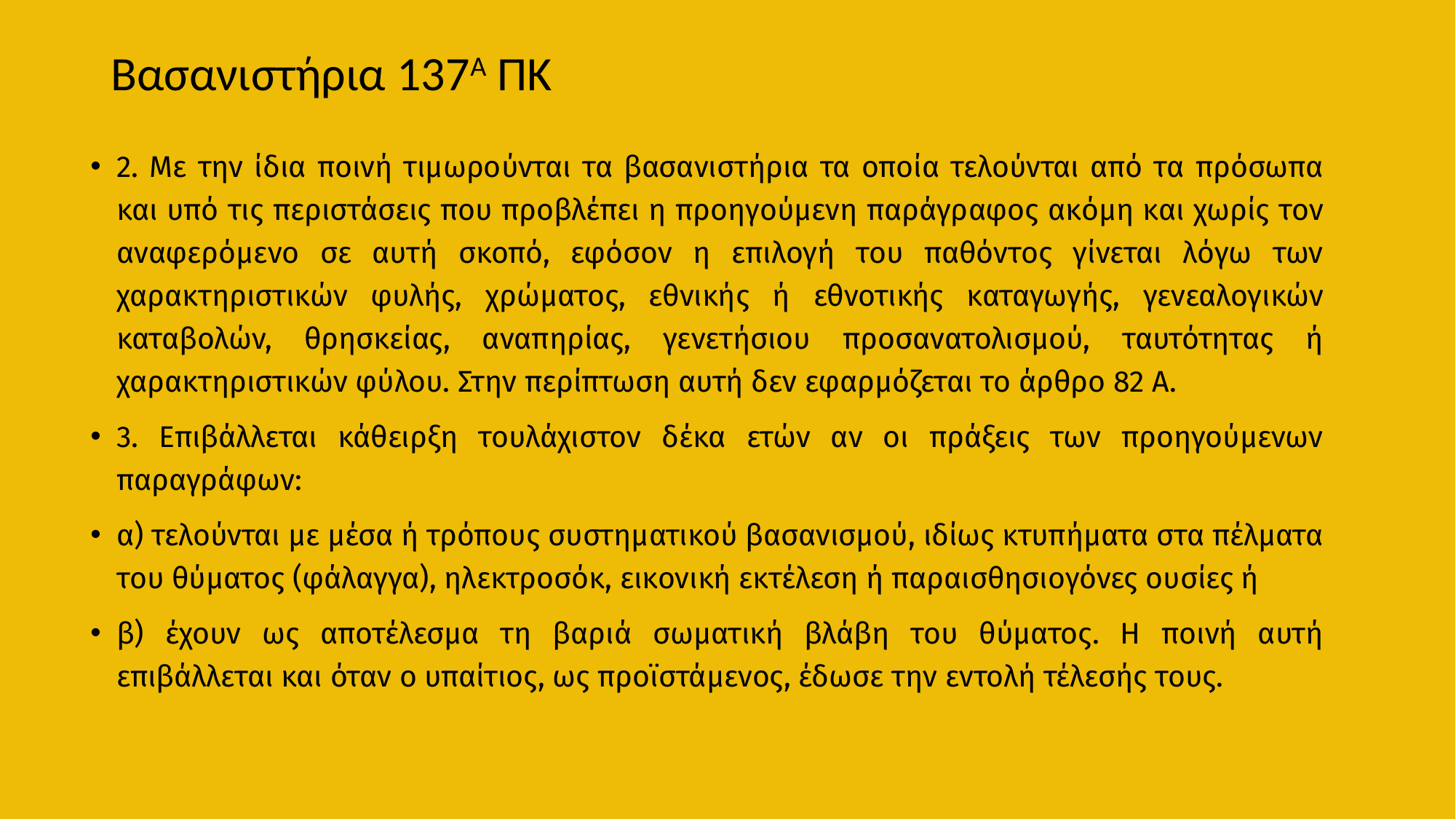

# Βασανιστήρια 137Α ΠΚ
2. Με την ίδια ποινή τιμωρούνται τα βασανιστήρια τα οποία τελούνται από τα πρόσωπα και υπό τις περιστάσεις που προβλέπει η προηγούμενη παράγραφος ακόμη και χωρίς τον αναφερόμενο σε αυτή σκοπό, εφόσον η επιλογή του παθόντος γίνεται λόγω των χαρακτηριστικών φυλής, χρώματος, εθνικής ή εθνοτικής καταγωγής, γενεαλογικών καταβολών, θρησκείας, αναπηρίας, γενετήσιου προσανατολισμού, ταυτότητας ή χαρακτηριστικών φύλου. Στην περίπτωση αυτή δεν εφαρμόζεται το άρθρο 82 Α.
3. Επιβάλλεται κάθειρξη τουλάχιστον δέκα ετών αν οι πράξεις των προηγούμενων παραγράφων:
α) τελούνται με μέσα ή τρόπους συστηματικού βασανισμού, ιδίως κτυπήματα στα πέλματα του θύματος (φάλαγγα), ηλεκτροσόκ, εικονική εκτέλεση ή παραισθησιογόνες ουσίες ή
β) έχουν ως αποτέλεσμα τη βαριά σωματική βλάβη του θύματος. Η ποινή αυτή επιβάλλεται και όταν ο υπαίτιος, ως προϊστάμενος, έδωσε την εντολή τέλεσής τους.